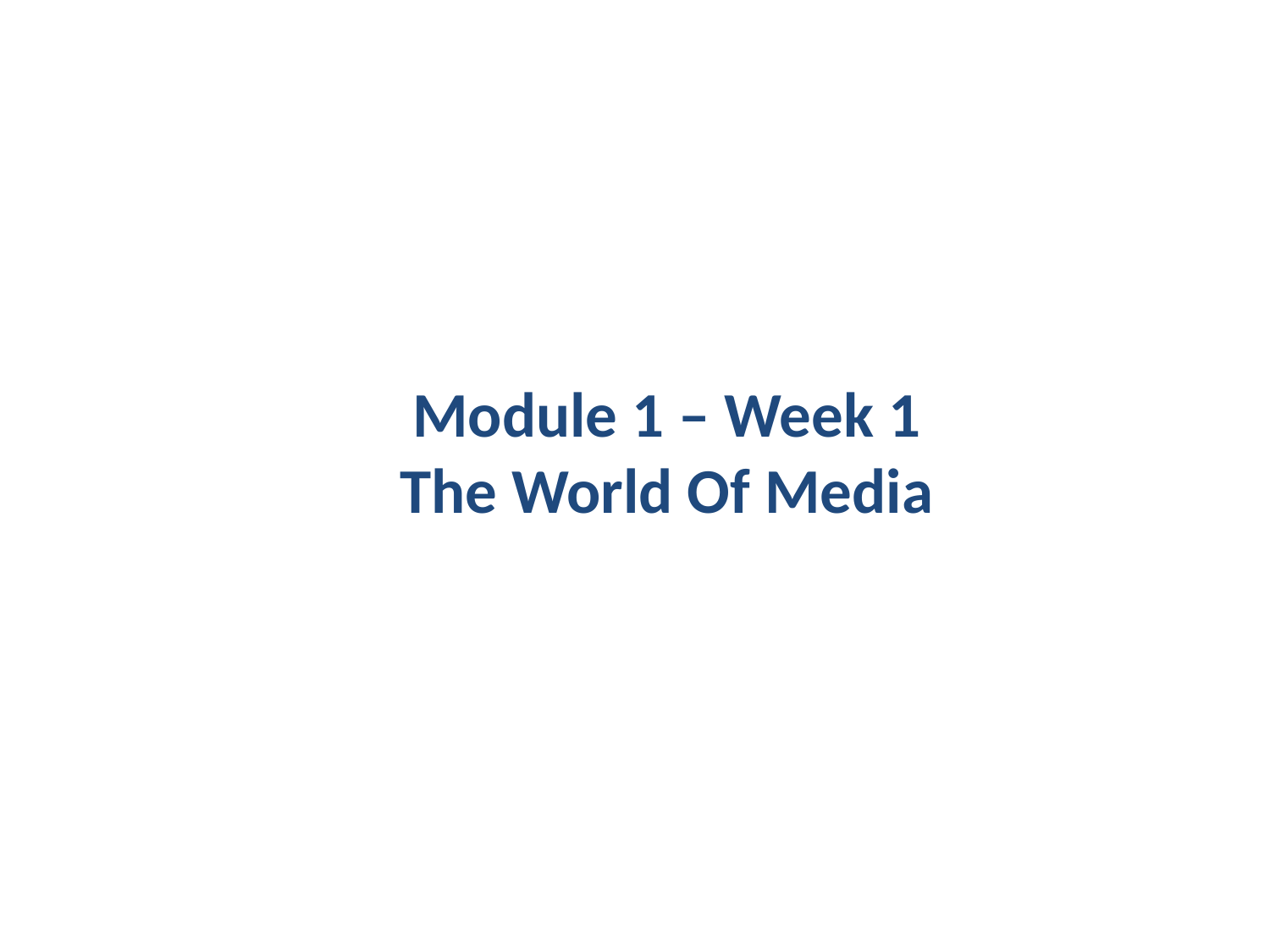

Module 1 – Week 1
The World Of Media